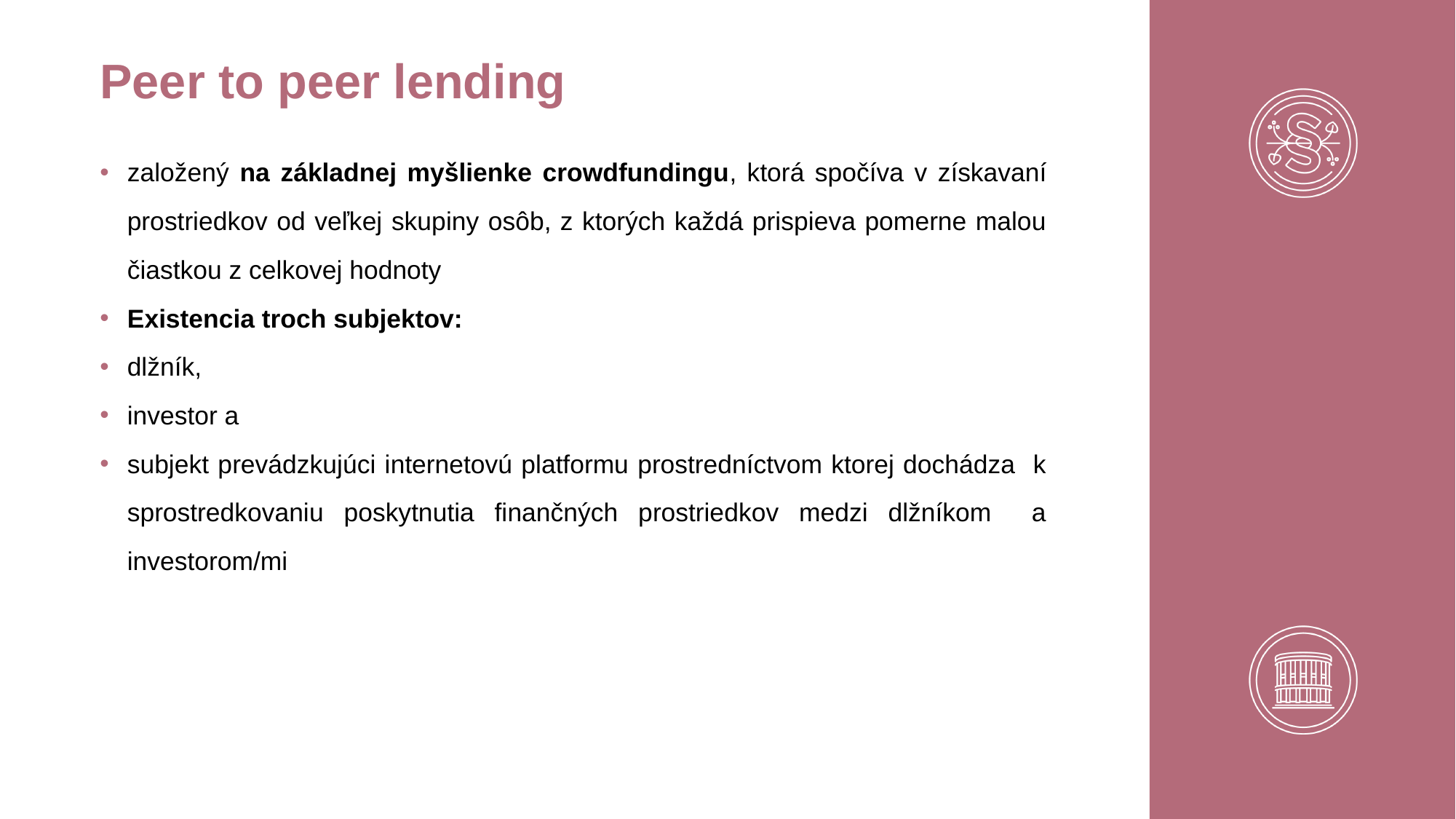

# Peer to peer lending
založený na základnej myšlienke crowdfundingu, ktorá spočíva v získavaní prostriedkov od veľkej skupiny osôb, z ktorých každá prispieva pomerne malou čiastkou z celkovej hodnoty
Existencia troch subjektov:
dlžník,
investor a
subjekt prevádzkujúci internetovú platformu prostredníctvom ktorej dochádza  k sprostredkovaniu poskytnutia finančných prostriedkov medzi dlžníkom  a investorom/mi